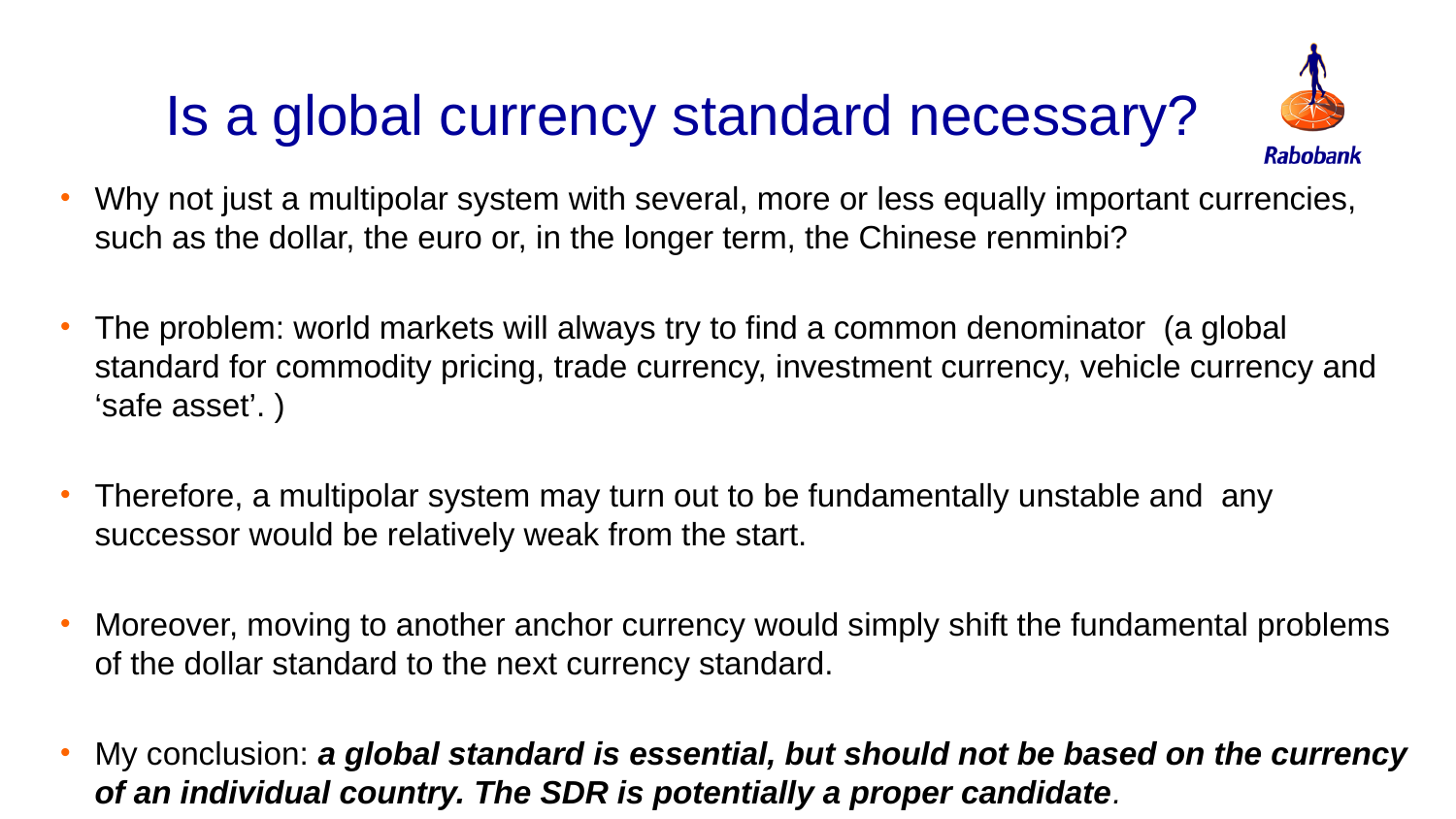

Is a global currency standard necessary?
Why not just a multipolar system with several, more or less equally important currencies, such as the dollar, the euro or, in the longer term, the Chinese renminbi?

The problem: world markets will always try to find a common denominator  (a global standard for commodity pricing, trade currency, investment currency, vehicle currency and ‘safe asset’. )

Therefore, a multipolar system may turn out to be fundamentally unstable and  any successor would be relatively weak from the start.

Moreover, moving to another anchor currency would simply shift the fundamental problems of the dollar standard to the next currency standard.

My conclusion: a global standard is essential, but should not be based on the currency of an individual country. The SDR is potentially a proper candidate.